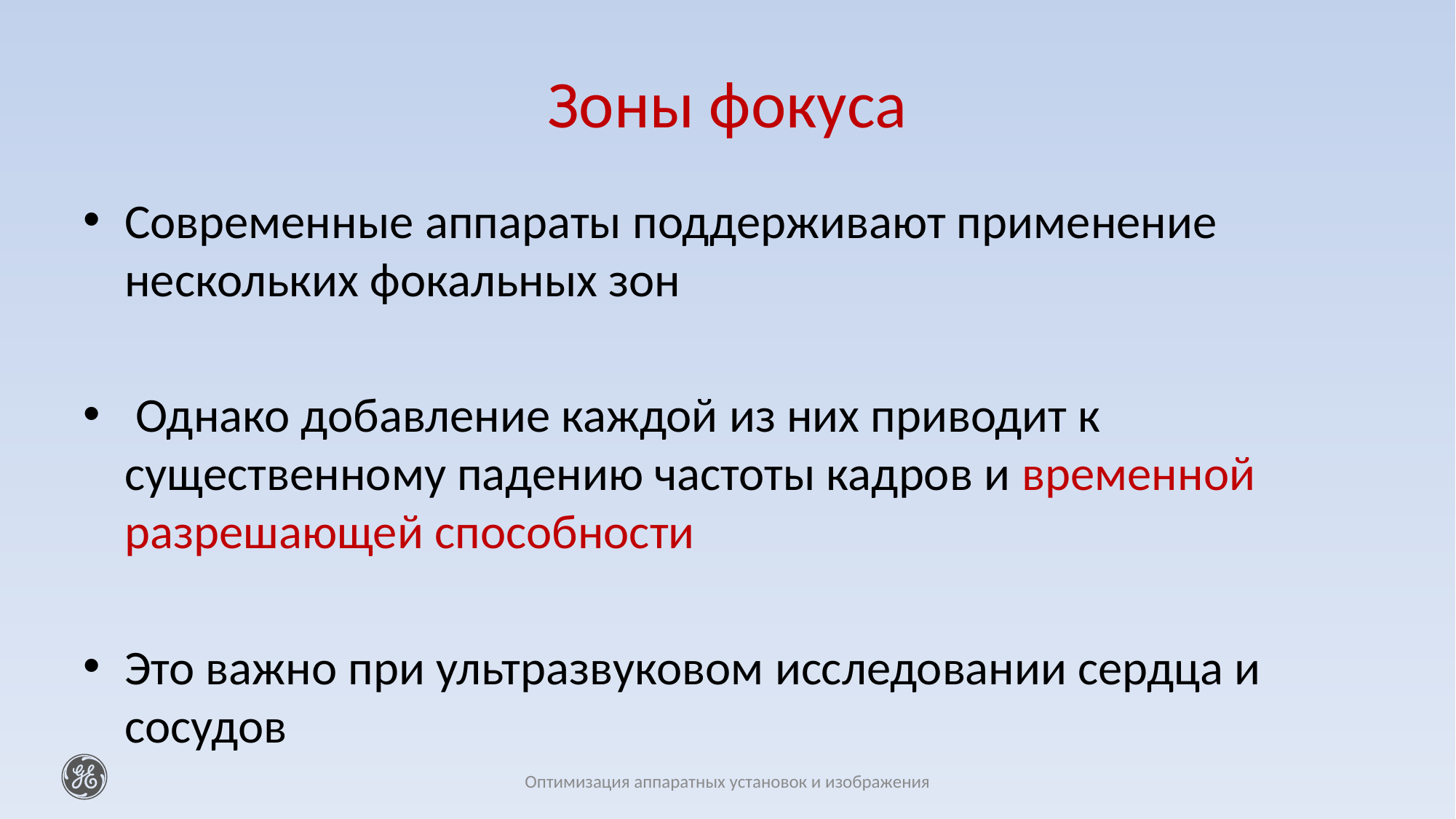

# Зоны фокуса
Современные аппараты поддерживают применение нескольких фокальных зон

 Однако добавление каждой из них приводит к существенному падению частоты кадров и временной разрешающей способности

Это важно при ультразвуковом исследовании сердца и сосудов
Оптимизация аппаратных установок и изображения